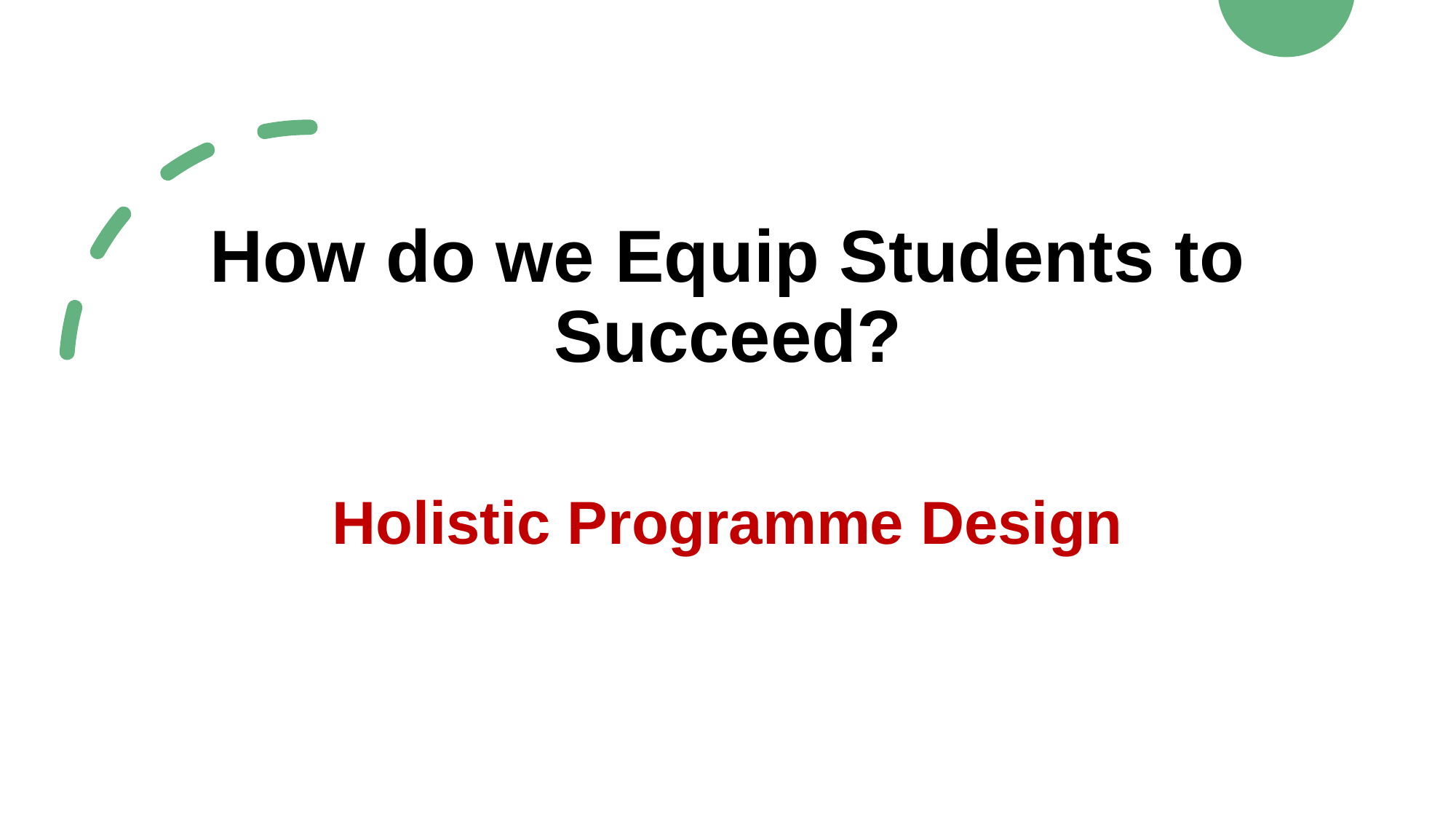

# How do we Equip Students to Succeed?
Holistic Programme Design